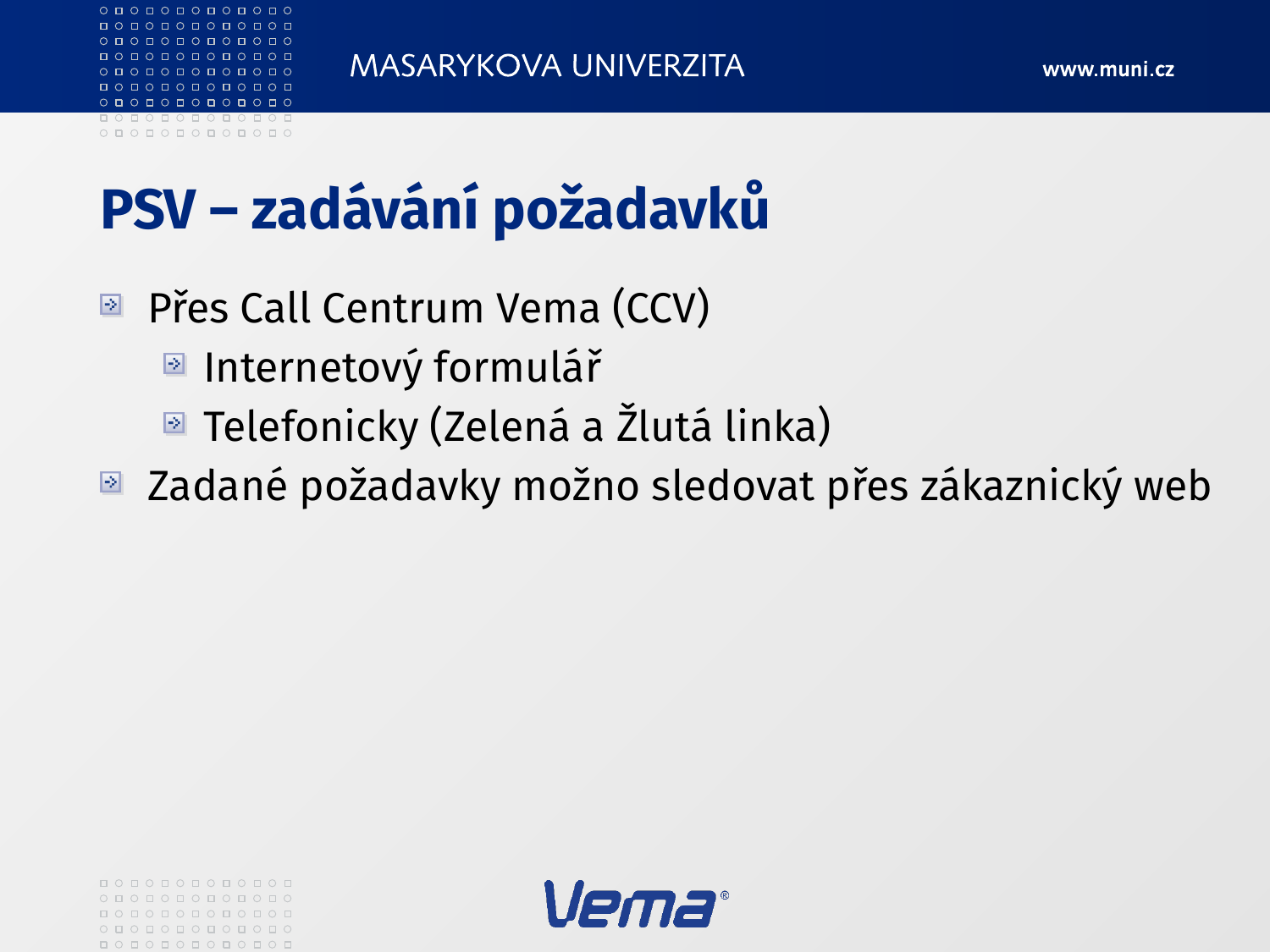

# PSV – zadávání požadavků
Přes Call Centrum Vema (CCV)
Internetový formulář
Telefonicky (Zelená a Žlutá linka)
Zadané požadavky možno sledovat přes zákaznický web